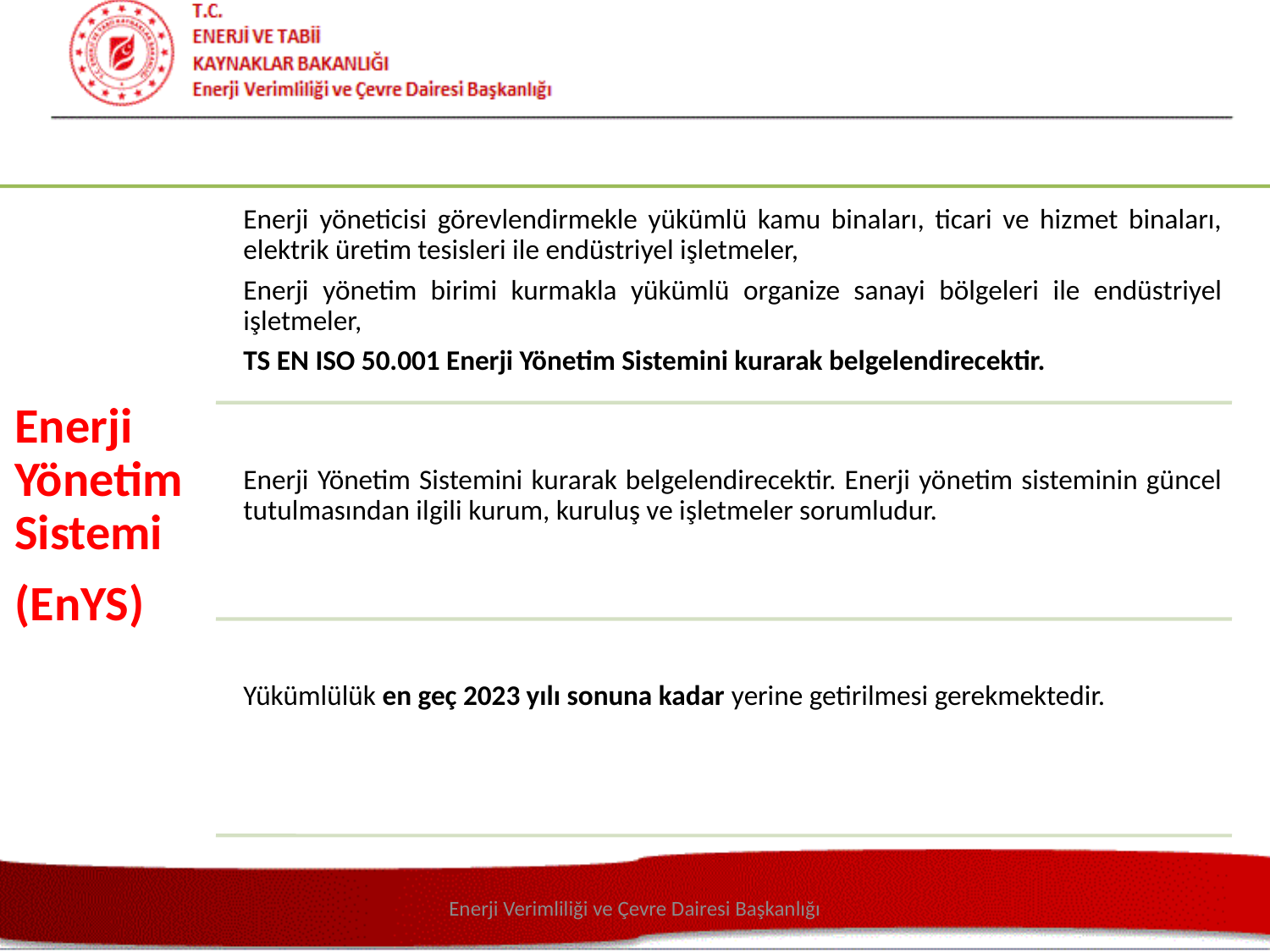

Enerji Yönetim Sistemi
(EnYS)
Enerji yöneticisi görevlendirmekle yükümlü kamu binaları, ticari ve hizmet binaları, elektrik üretim tesisleri ile endüstriyel işletmeler,
Enerji yönetim birimi kurmakla yükümlü organize sanayi bölgeleri ile endüstriyel işletmeler,
TS EN ISO 50.001 Enerji Yönetim Sistemini kurarak belgelendirecektir.

Enerji Yönetim Sistemini kurarak belgelendirecektir. Enerji yönetim sisteminin güncel tutulmasından ilgili kurum, kuruluş ve işletmeler sorumludur.

Yükümlülük en geç 2023 yılı sonuna kadar yerine getirilmesi gerekmektedir.
Enerji Verimliliği ve Çevre Dairesi Başkanlığı